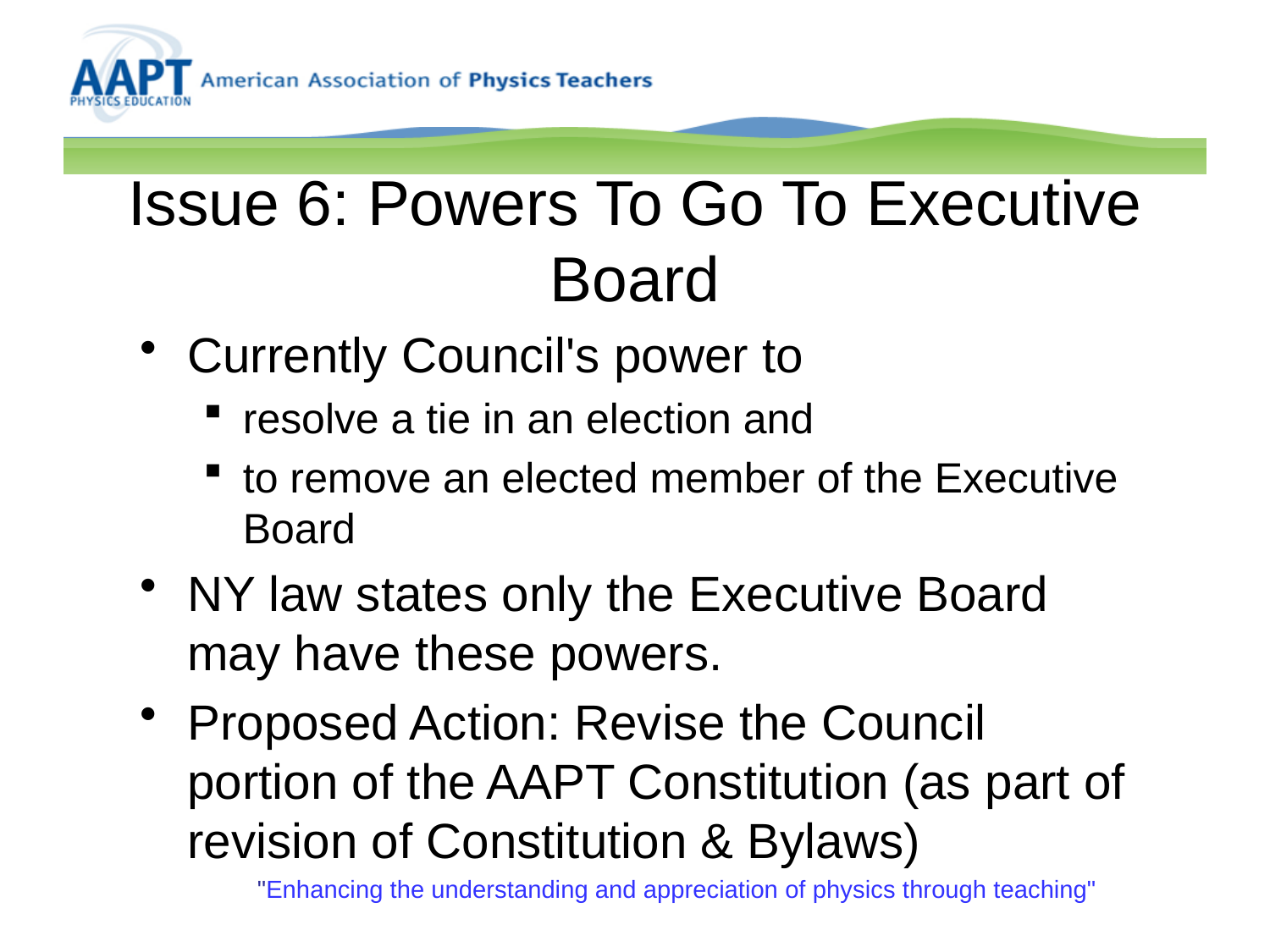

# Issue 6: Powers To Go To Executive Board
Currently Council's power to
resolve a tie in an election and
to remove an elected member of the Executive Board
NY law states only the Executive Board may have these powers.
Proposed Action: Revise the Council portion of the AAPT Constitution (as part of revision of Constitution & Bylaws)
"Enhancing the understanding and appreciation of physics through teaching"